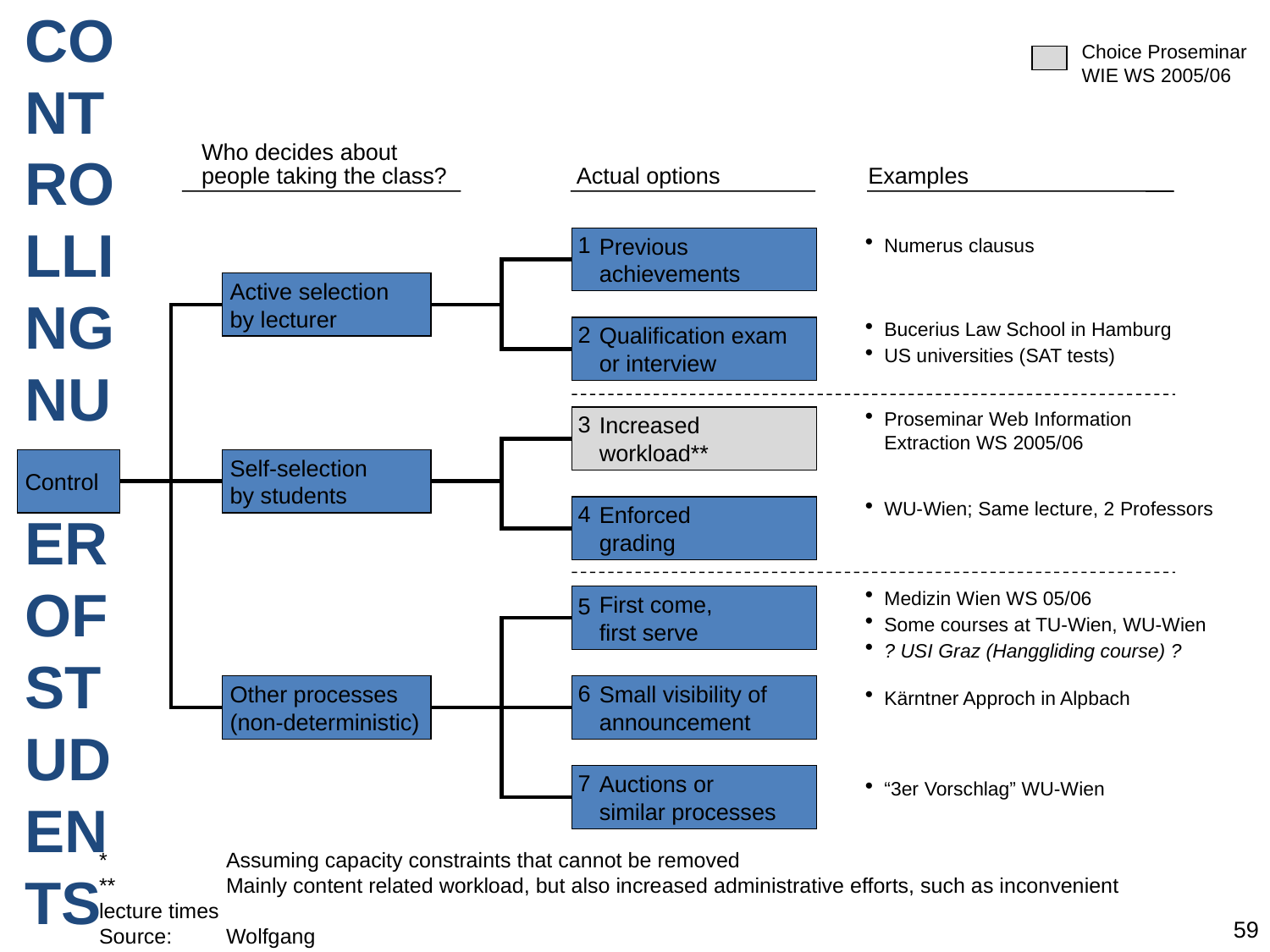

# CONTROLLING NUMBER OF STUDENTS IN CLASS*
Choice Proseminar
WIE WS 2005/06

Who decides about
people taking the class?
Actual options
Examples

Previous
achievements
1
Numerus clausus

Active selection
by lecturer
Qualification exam
or interview
2
Bucerius Law School in Hamburg
US universities (SAT tests)

Increased
workload**
3
Increased
workload
3
Proseminar Web Information Extraction WS 2005/06
Control
Self-selection
by students
Enforced
grading
4
WU-Wien; Same lecture, 2 Professors

First come,
first serve
5

Medizin Wien WS 05/06
Some courses at TU-Wien, WU-Wien
? USI Graz (Hanggliding course) ?
Other processes
(non-deterministic)
Small visibility of
announcement
6

Kärntner Approch in Alpbach
Auctions or
similar processes
7

“3er Vorschlag” WU-Wien
	*	Assuming capacity constraints that cannot be removed
	**	Mainly content related workload, but also increased administrative efforts, such as inconvenient lecture times
	Source:	Wolfgang
59